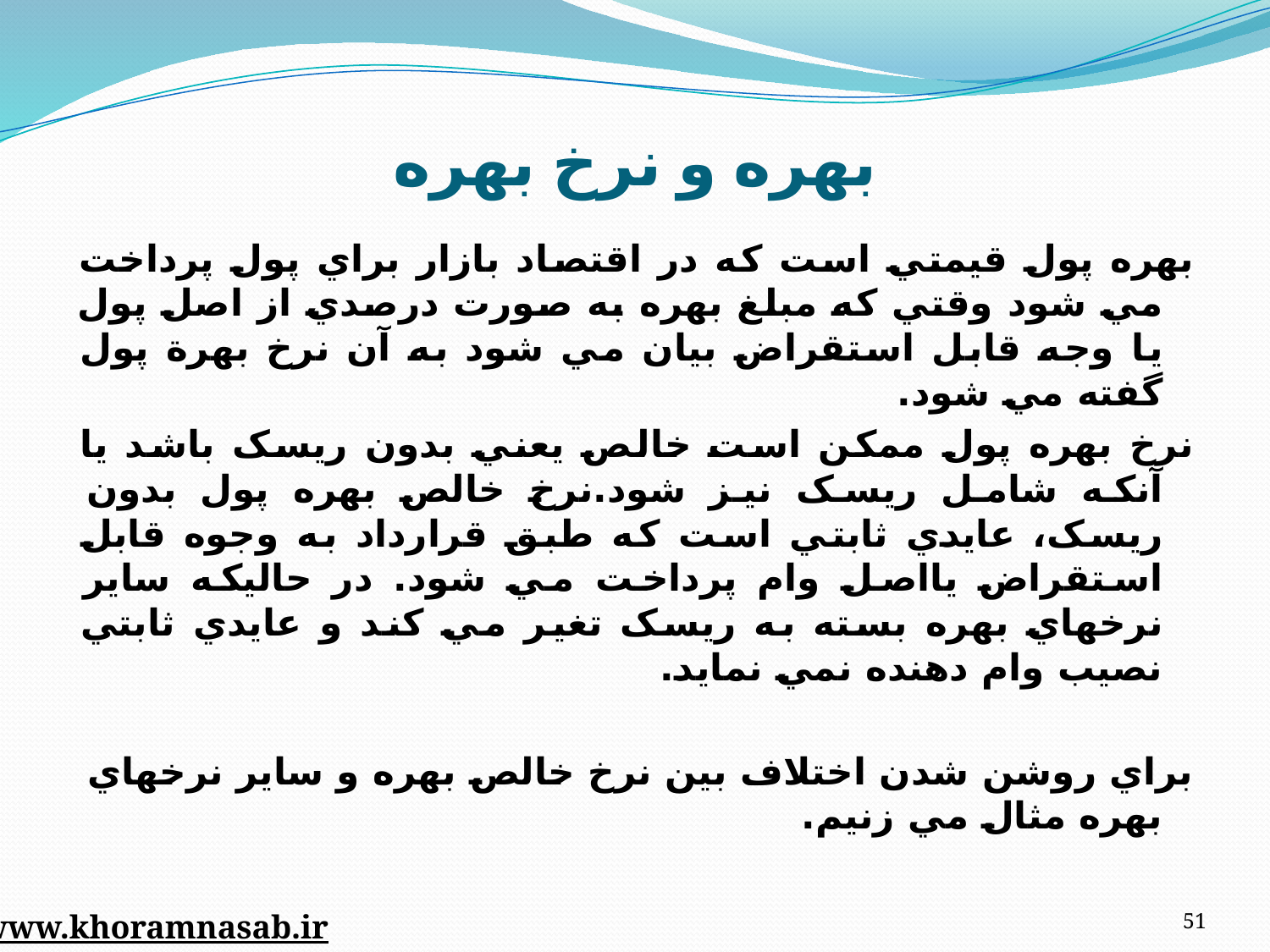

# بهره و نرخ بهره
بهره پول قيمتي است که در اقتصاد بازار براي پول پرداخت مي شود وقتي که مبلغ بهره به صورت درصدي از اصل پول يا وجه قابل استقراض بيان مي شود به آن نرخ بهرة پول گفته مي شود.
نرخ بهره پول ممکن است خالص يعني بدون ريسک باشد يا آنکه شامل ريسک نيز شود.نرخ خالص بهره پول بدون ريسک، عايدي ثابتي است که طبق قرارداد به وجوه قابل استقراض يااصل وام پرداخت مي شود. در حاليکه ساير نرخهاي بهره بسته به ريسک تغير مي کند و عايدي ثابتي نصيب وام دهنده نمي نمايد.

براي روشن شدن اختلاف بين نرخ خالص بهره و ساير نرخهاي بهره مثال مي زنيم.

51
www.khoramnasab.ir